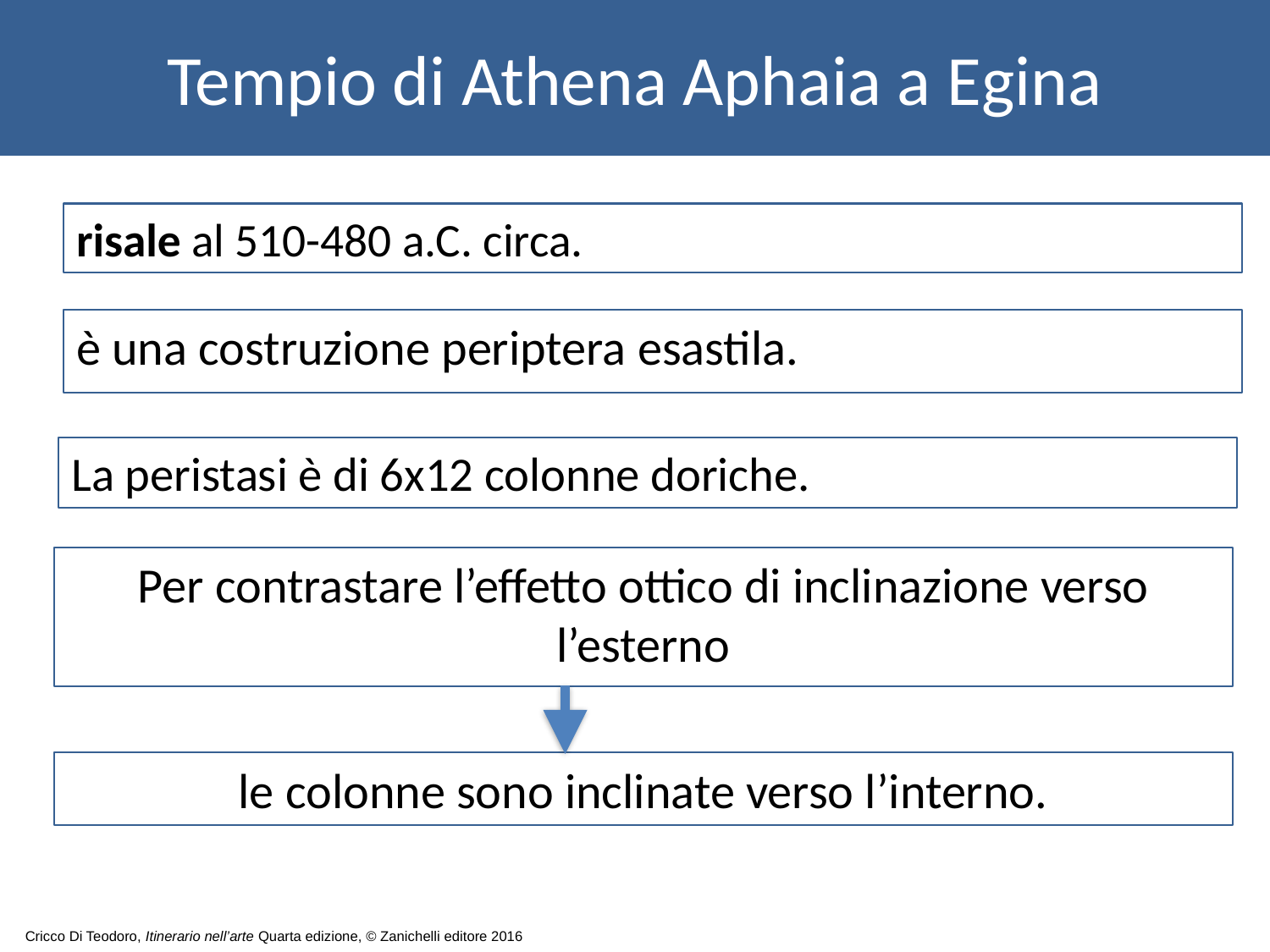

Tempio di Athena Aphaia a Egina
risale al 510-480 a.C. circa.
è una costruzione periptera esastila.
La peristasi è di 6x12 colonne doriche.
Per contrastare l’effetto ottico di inclinazione verso l’esterno
le colonne sono inclinate verso l’interno.
Cricco Di Teodoro, Itinerario nell’arte Quarta edizione, © Zanichelli editore 2016